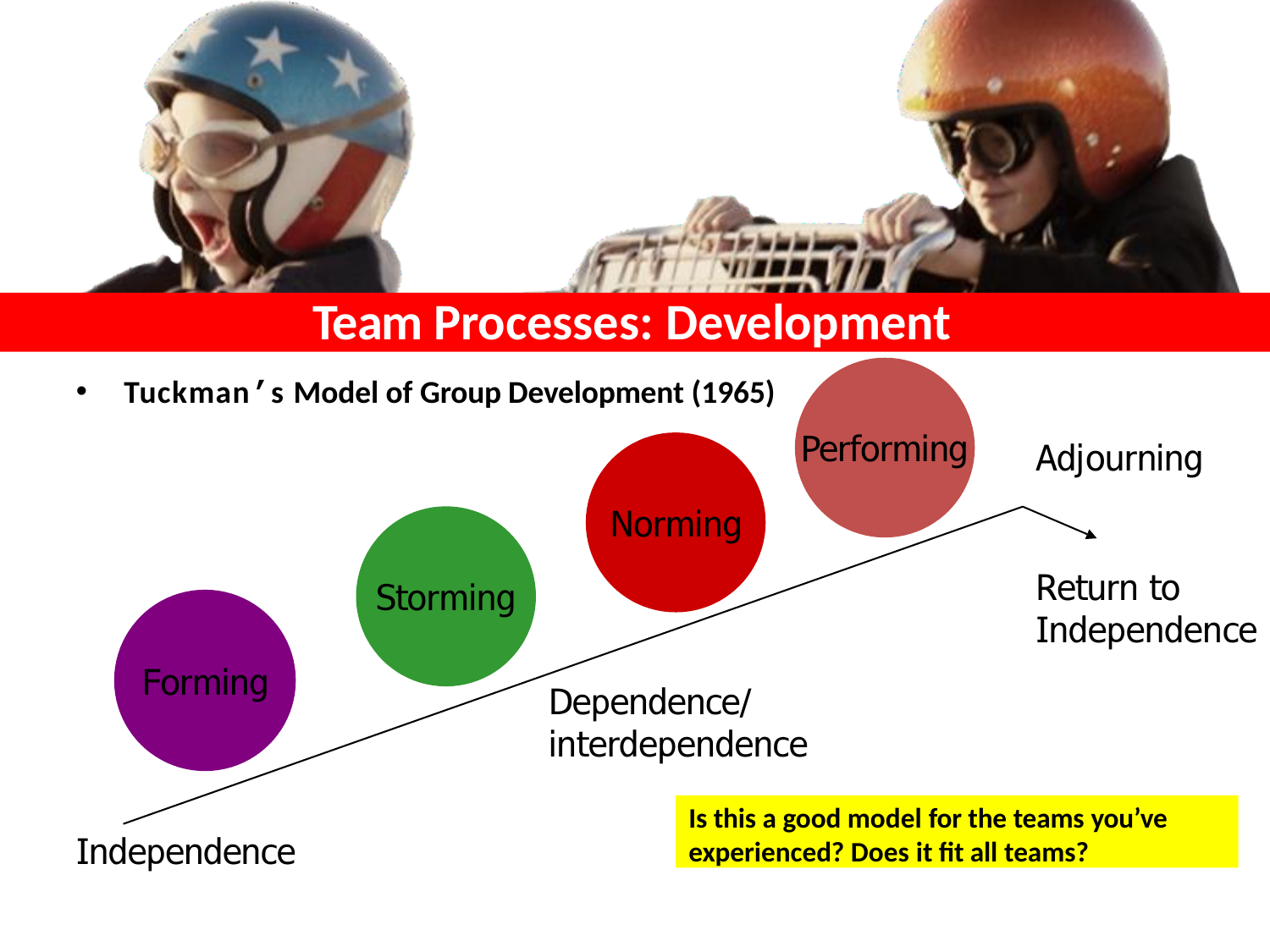

# Team Processes: Development

Tuckman’s Model of Group Development (1965)
Performing

Adjourning
Norming

Return to  Independence
Storming

Forming
Dependence/
interdependence
Is this a good model for the teams you’ve
experienced? Does it fit all teams?
Independence